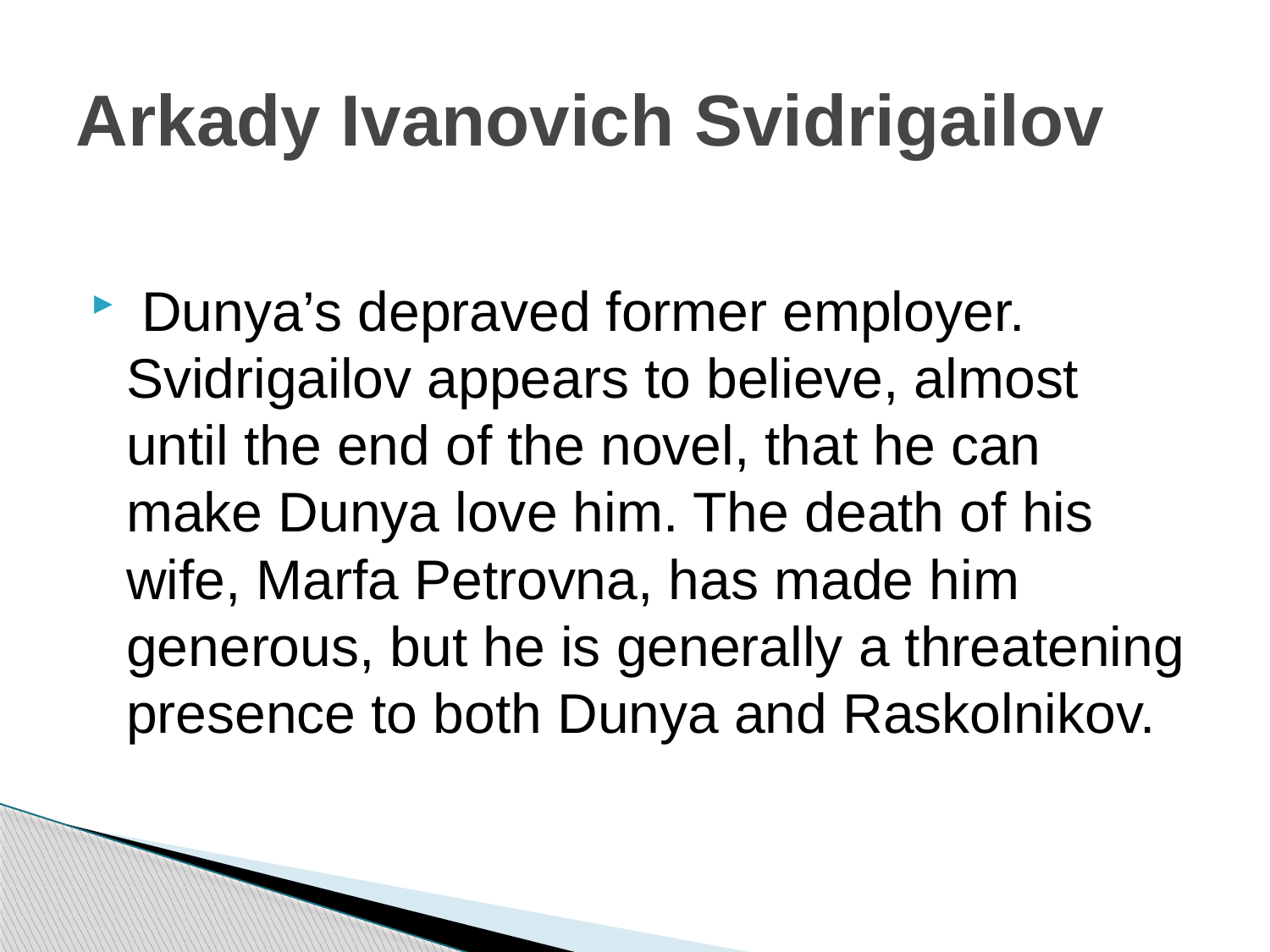

# Arkady Ivanovich Svidrigailov

 Dunya’s depraved former employer. Svidrigailov appears to believe, almost until the end of the novel, that he can make Dunya love him. The death of his wife, Marfa Petrovna, has made him generous, but he is generally a threatening presence to both Dunya and Raskolnikov.